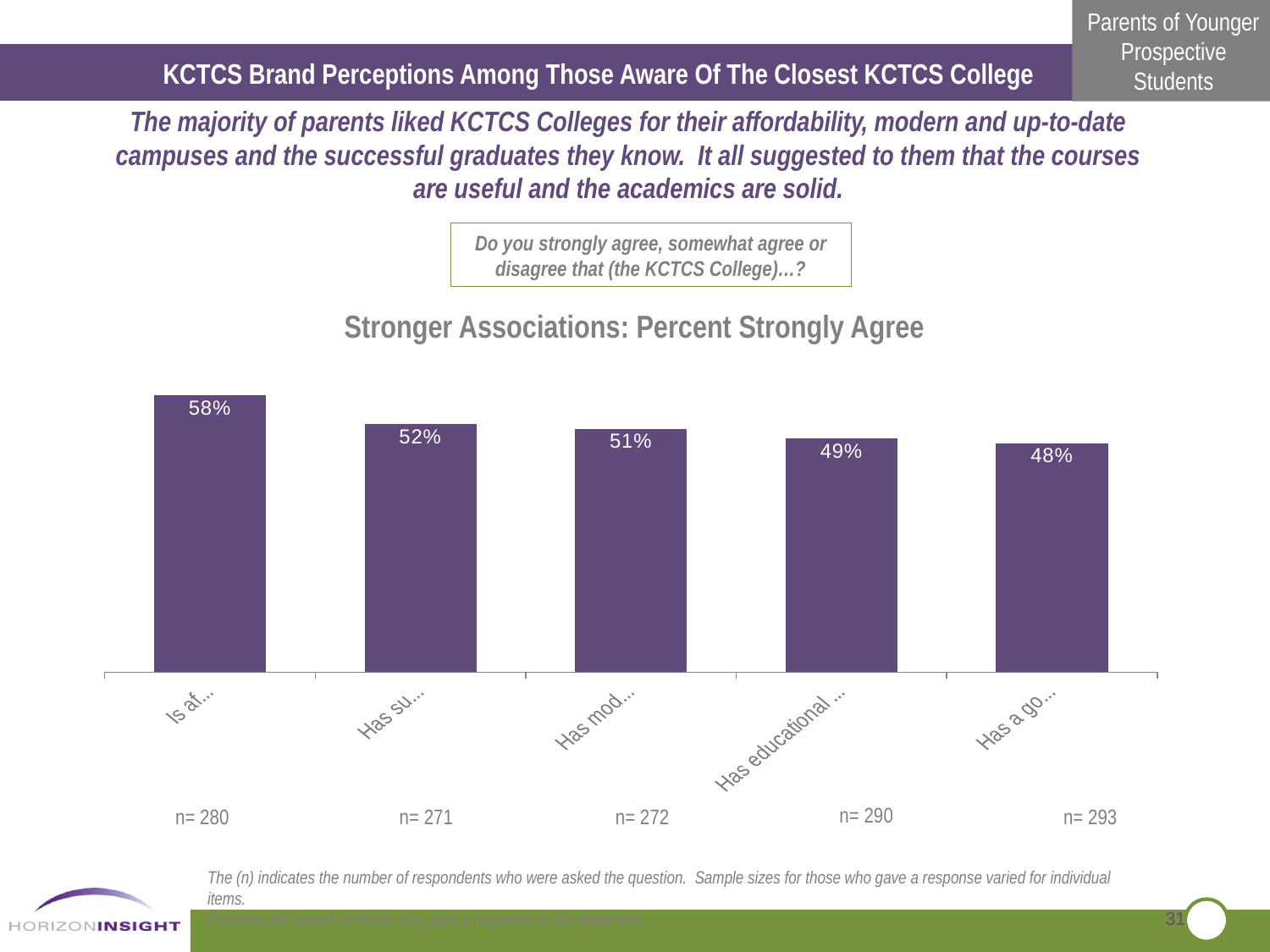

KCTCS Brand Perceptions Among Those Aware Of The Closest KCTCS College
The majority of parents liked KCTCS Colleges for their affordability, modern and up-to-date campuses and the successful graduates they know.  It all suggested to them that the courses are useful and the academics are solid.
Do you strongly agree, somewhat agree or disagree that (the KCTCS College)…?

### Chart

| Category | Now |
|---|---|
| Is affordable to me | 0.5800000000000001 |
| Has successful graduates | 0.52 |
| Has modern up-to-date campus | 0.51 |
| Has educational opportunities and courses that you can use | 0.4900000000000003 |
| Has a good academic reputation | 0.4800000000000003 |
Stronger Associations: Percent Strongly Agree
n= 290
n= 280
n= 271
n= 272
n= 293
The (n) indicates the number of respondents who were asked the question.  Sample sizes for those who gave a response varied for individual items.
Percents are based on those who gave a response to the statement.